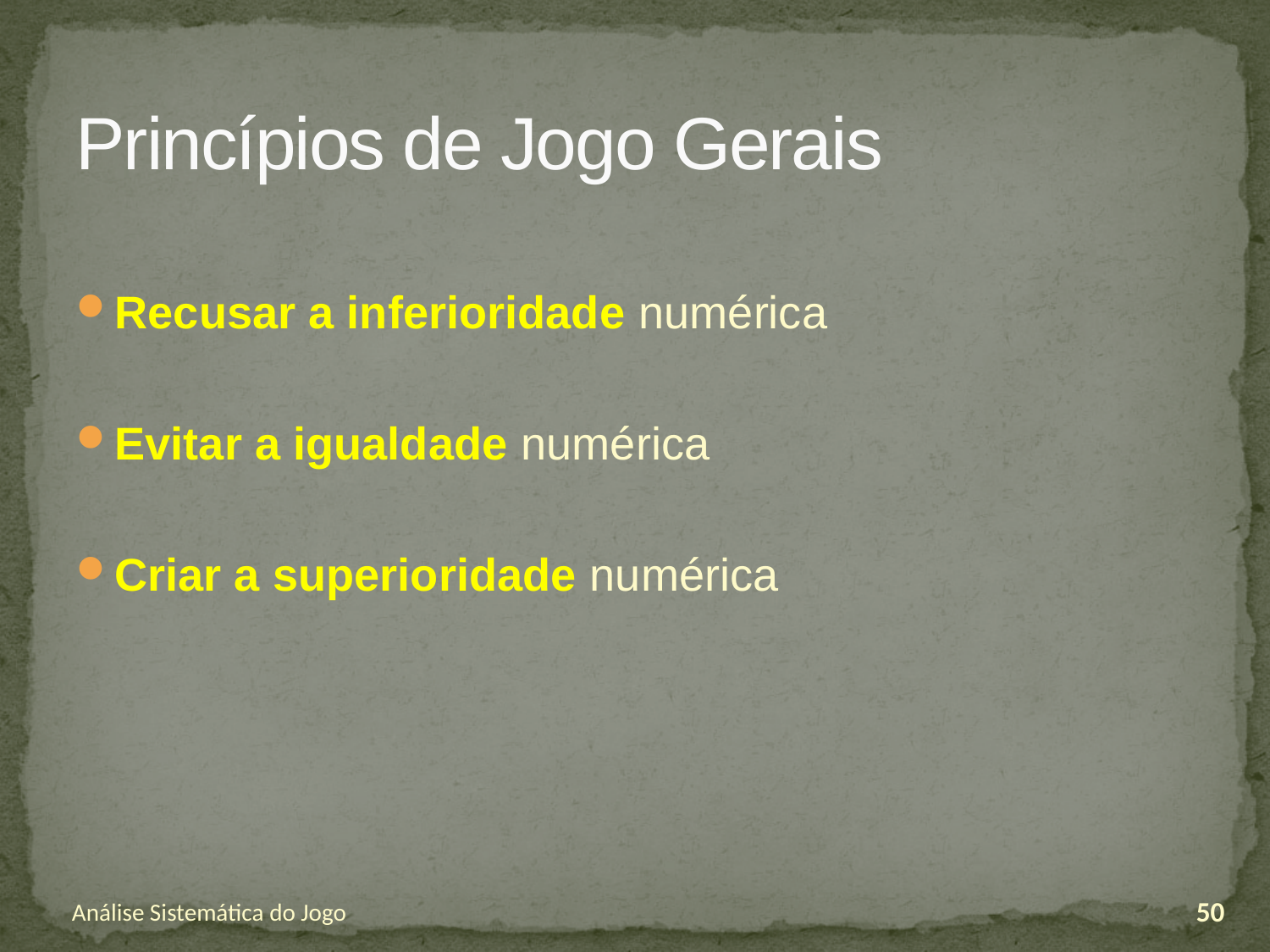

# Princípios de Jogo Gerais

Recusar a inferioridade numérica

Evitar a igualdade numérica

Criar a superioridade numérica
Análise Sistemática do Jogo
50